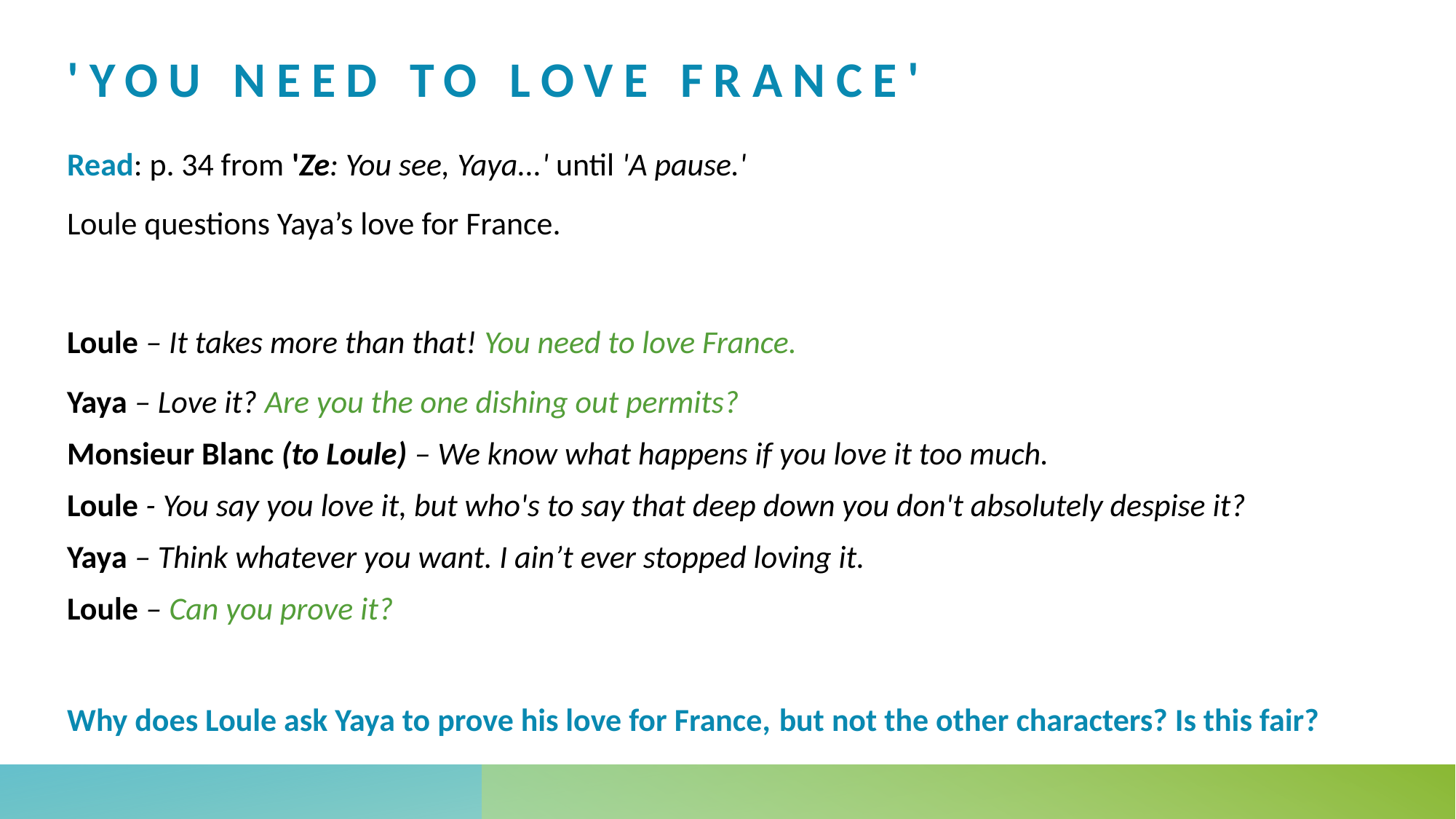

# 'You need to love france'
Read: p. 34 from 'Ze: You see, Yaya...' until 'A pause.'
Loule questions Yaya’s love for France.

Loule – It takes more than that! You need to love France.
Yaya – Love it? Are you the one dishing out permits?
Monsieur Blanc (to Loule) – We know what happens if you love it too much.
Loule - You say you love it, but who's to say that deep down you don't absolutely despise it?
Yaya – Think whatever you want. I ain’t ever stopped loving it.
Loule – Can you prove it?

Why does Loule ask Yaya to prove his love for France, but not the other characters? Is this fair?